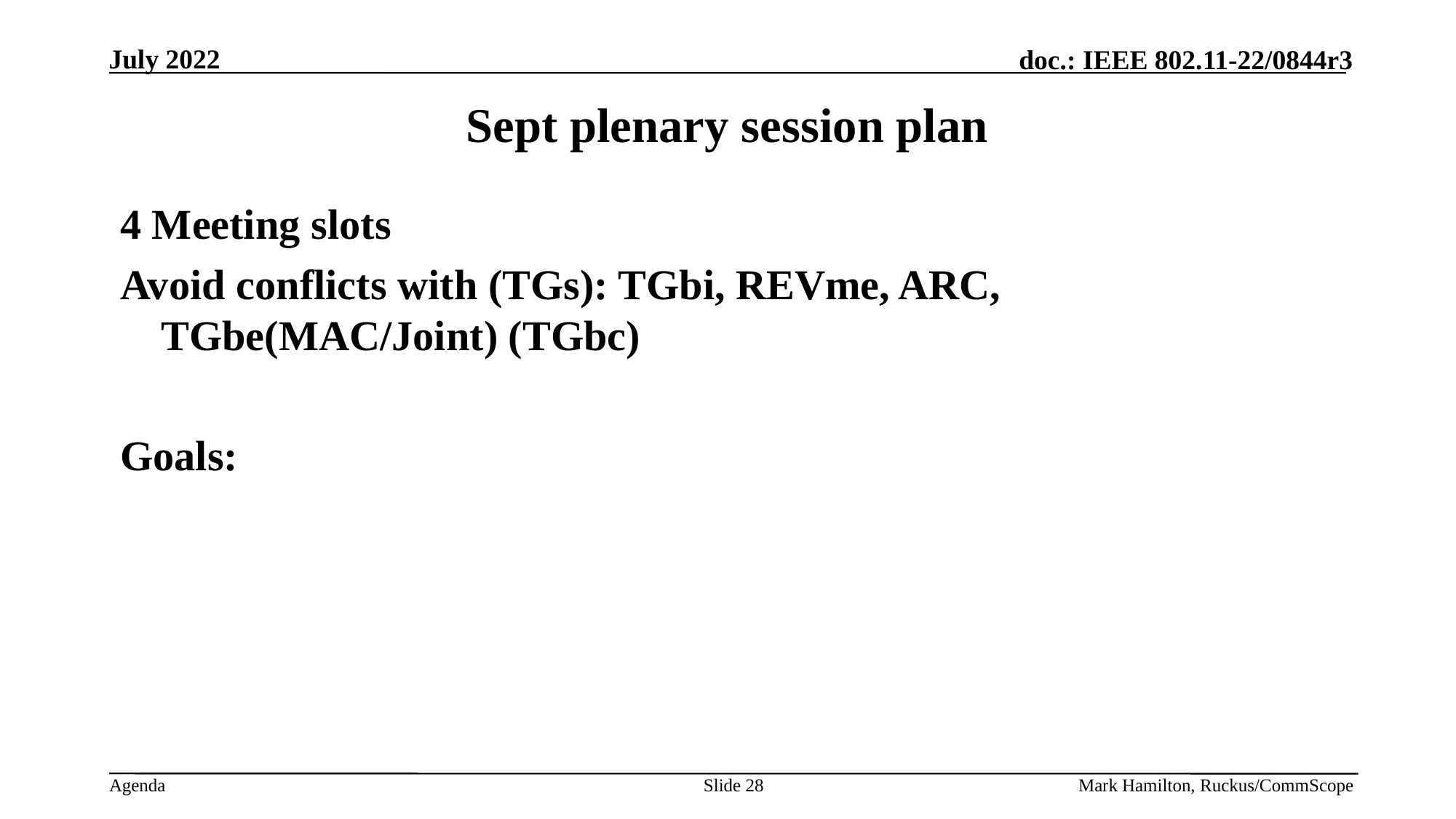

# Sept plenary session plan
4 Meeting slots
Avoid conflicts with (TGs): TGbi, REVme, ARC, TGbe(MAC/Joint) (TGbc)

Goals:
Slide 28